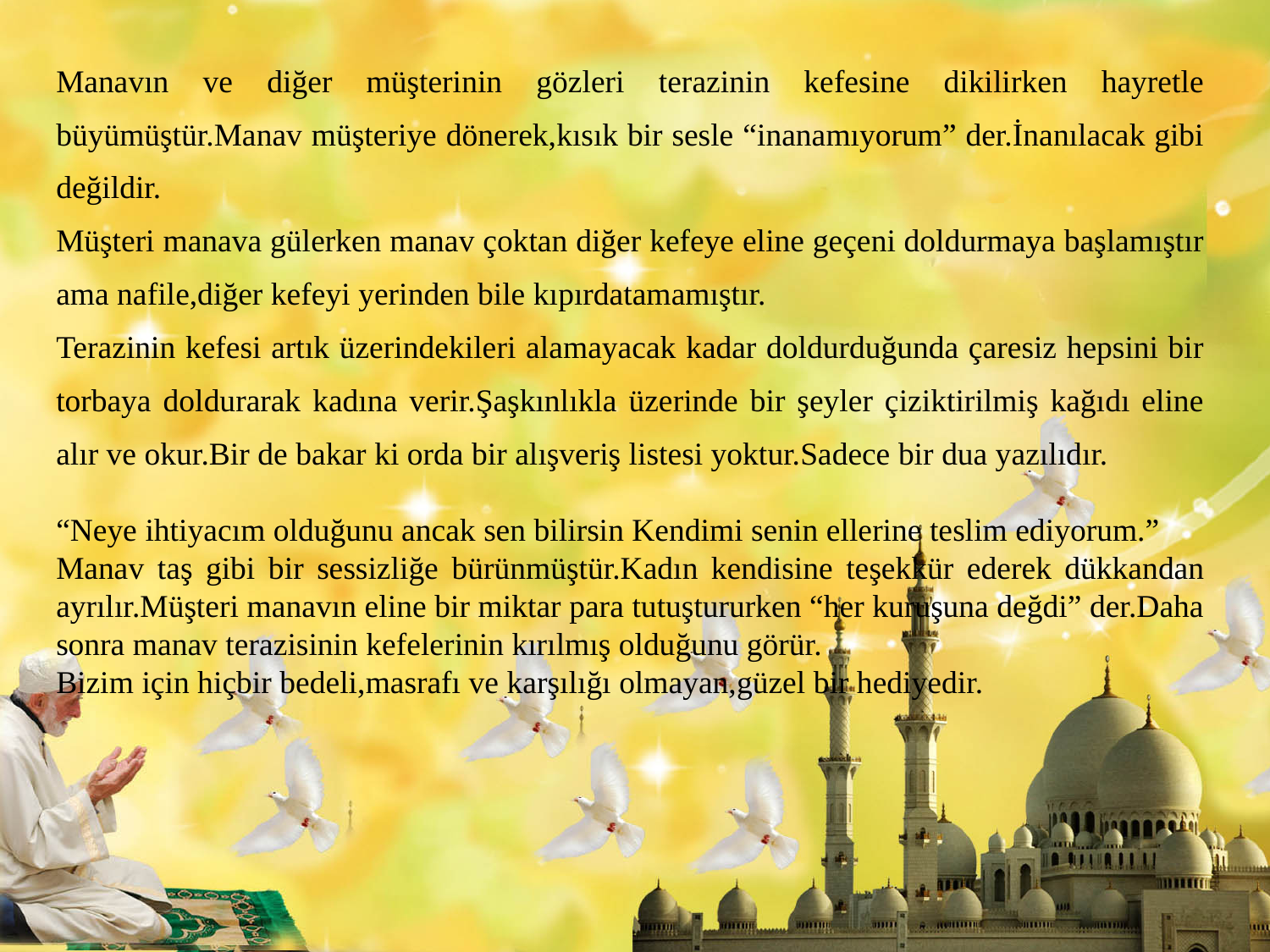

Manavın ve diğer müşterinin gözleri terazinin kefesine dikilirken hayretle büyümüştür.Manav müşteriye dönerek,kısık bir sesle “inanamıyorum” der.İnanılacak gibi değildir.
Müşteri manava gülerken manav çoktan diğer kefeye eline geçeni doldurmaya başlamıştır ama nafile,diğer kefeyi yerinden bile kıpırdatamamıştır.
Terazinin kefesi artık üzerindekileri alamayacak kadar doldurduğunda çaresiz hepsini bir torbaya doldurarak kadına verir.Şaşkınlıkla üzerinde bir şeyler çiziktirilmiş kağıdı eline alır ve okur.Bir de bakar ki orda bir alışveriş listesi yoktur.Sadece bir dua yazılıdır.

“Neye ihtiyacım olduğunu ancak sen bilirsin Kendimi senin ellerine teslim ediyorum.”
Manav taş gibi bir sessizliğe bürünmüştür.Kadın kendisine teşekkür ederek dükkandan ayrılır.Müşteri manavın eline bir miktar para tutuştururken “her kuruşuna değdi” der.Daha sonra manav terazisinin kefelerinin kırılmış olduğunu görür.
Bizim için hiçbir bedeli,masrafı ve karşılığı olmayan,güzel bir hediyedir.